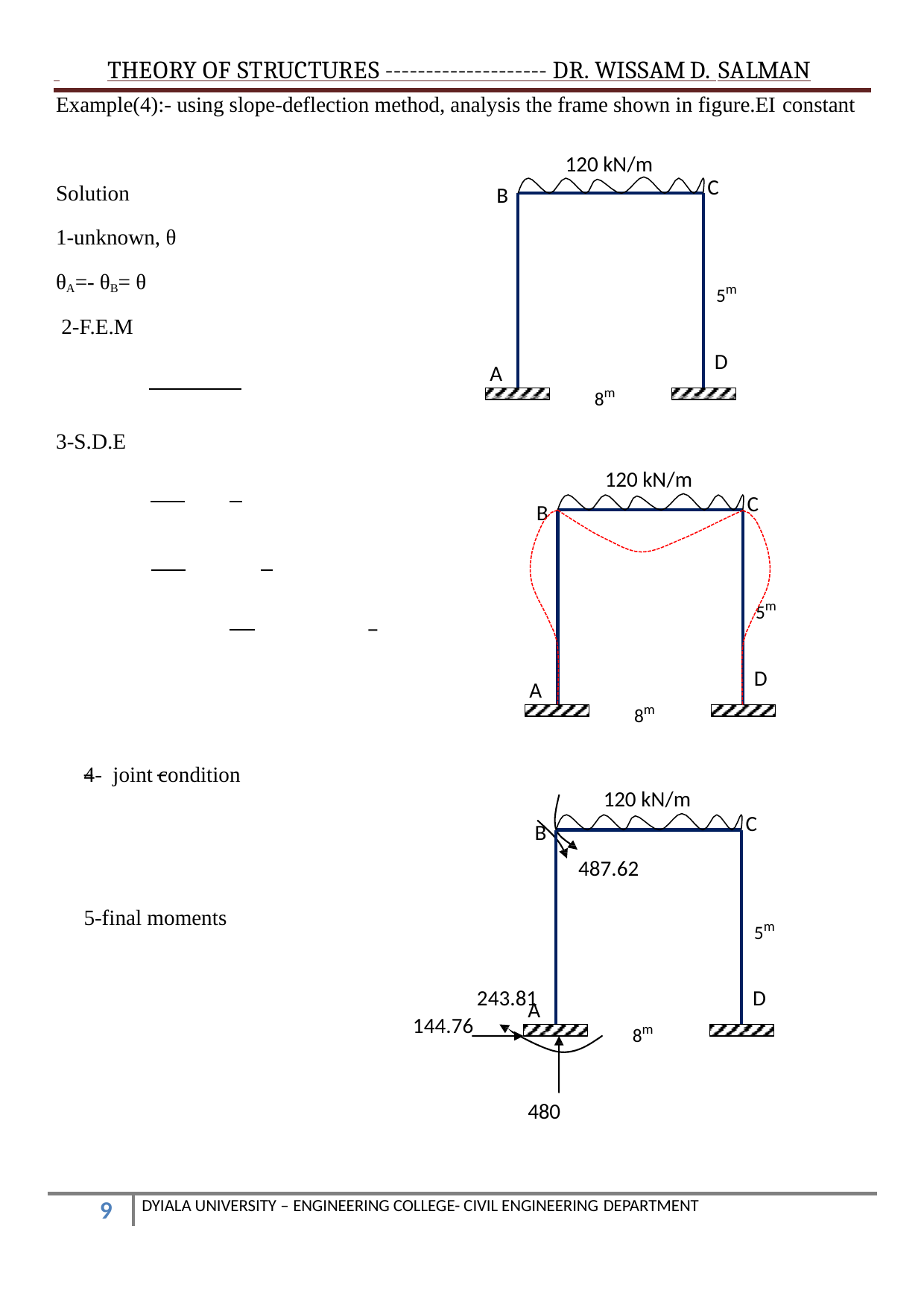

THEORY OF STRUCTURES -------------------- DR. WISSAM D. SALMAN
Example(4):- using slope-deflection method, analysis the frame shown in figure.EI constant

120 kN/m
C

Solution
B

1-unknown, θ
θA=- θB= θ  2-F.E.M
5m
D

A
8m

3-S.D.E
120 kN/m

C

B

5m

4-  joint condition

D
A
8m

5-final moments

120 kN/m

C

B

487.62
5m
243.81
D
A
8m
144.76

480

DYIALA UNIVERSITY – ENGINEERING COLLEGE- CIVIL ENGINEERING DEPARTMENT
9